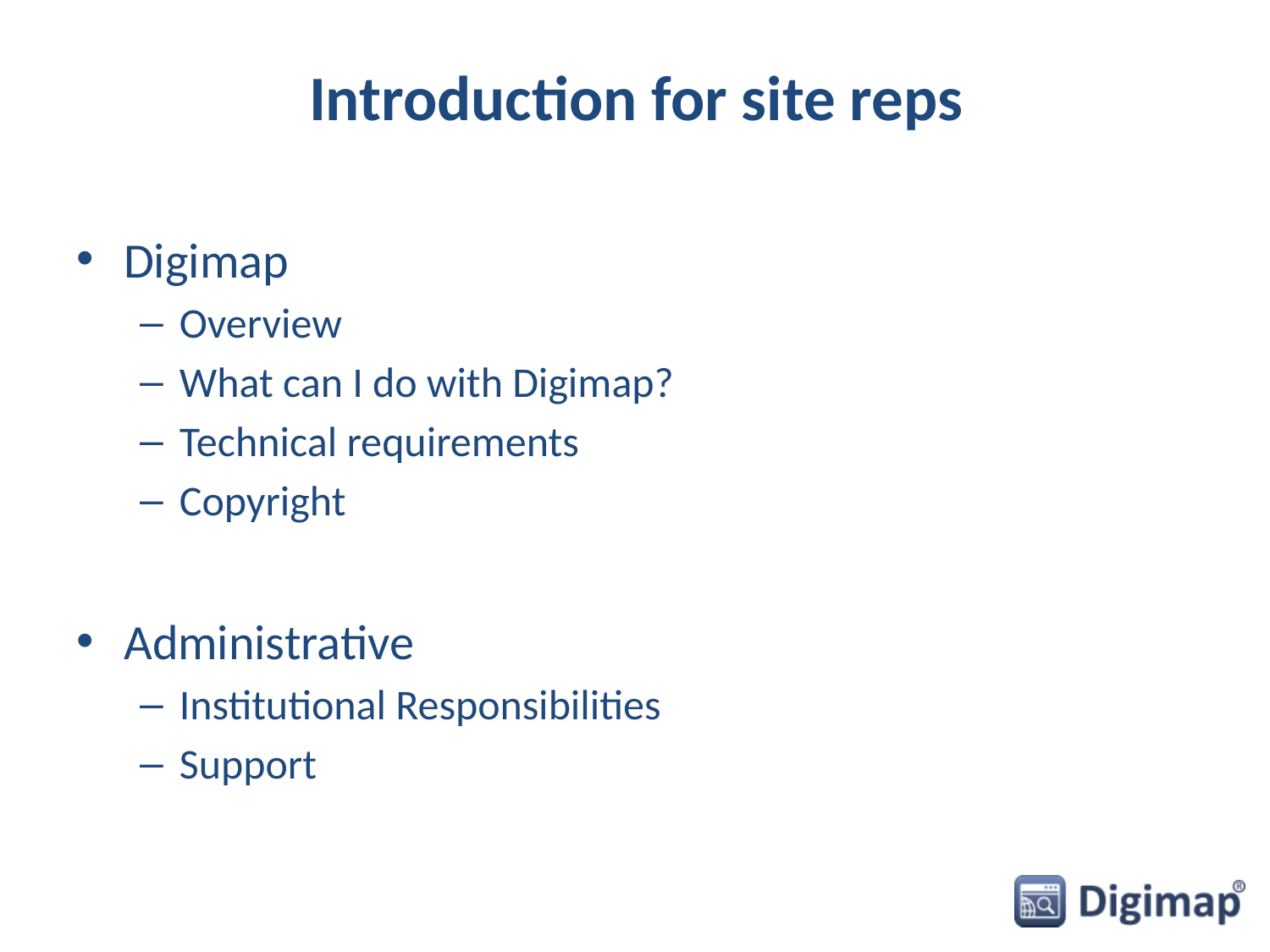

# Introduction for site reps
Digimap
Overview
What can I do with Digimap?
Technical requirements
Copyright

Administrative
Institutional Responsibilities
Support